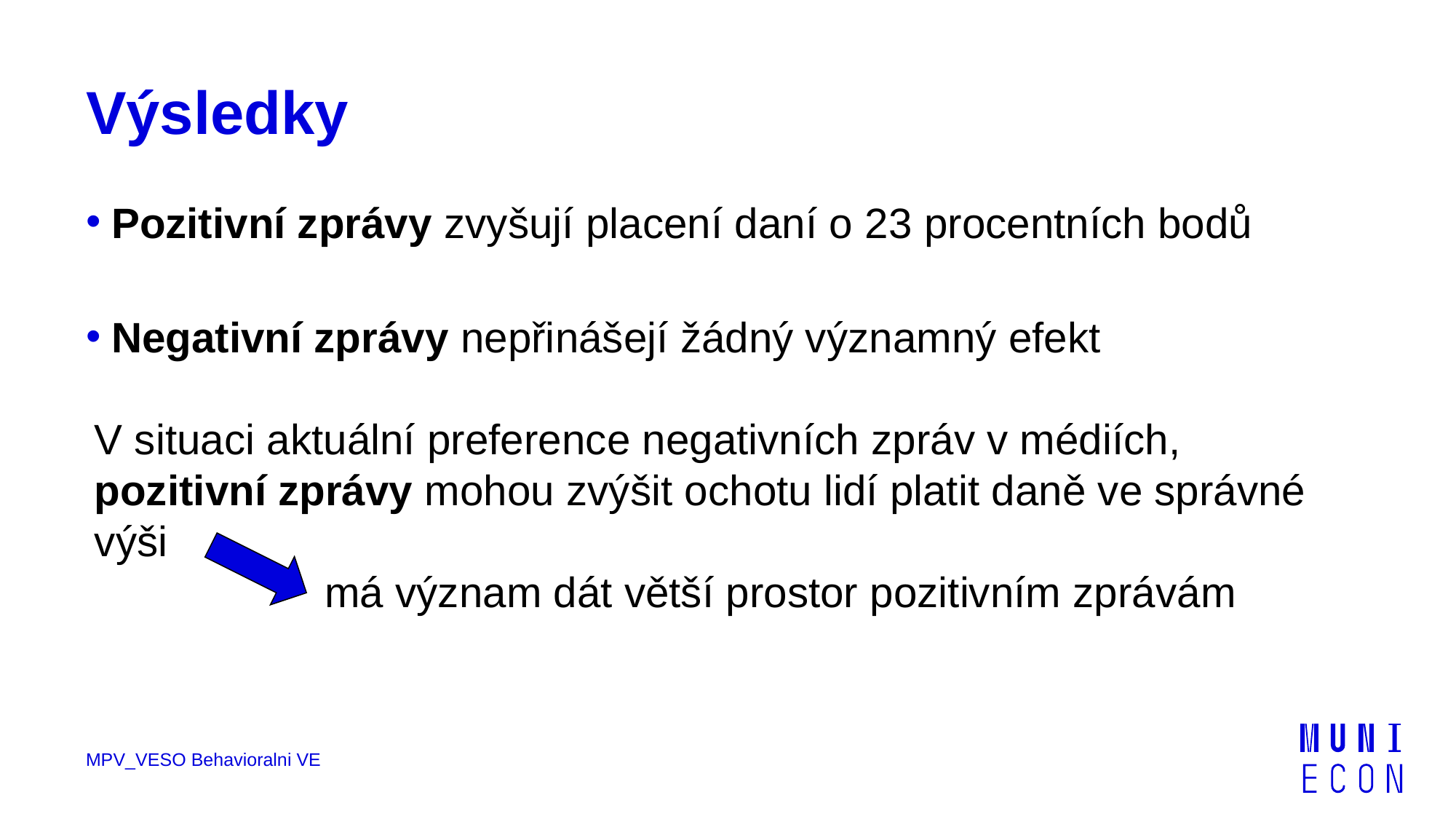

# Výsledky
Pozitivní zprávy zvyšují placení daní o 23 procentních bodů

Negativní zprávy nepřinášejí žádný významný efekt

V situaci aktuální preference negativních zpráv v médiích, pozitivní zprávy mohou zvýšit ochotu lidí platit daně ve správné výši
		 má význam dát větší prostor pozitivním zprávám

MPV_VESO Behavioralni VE